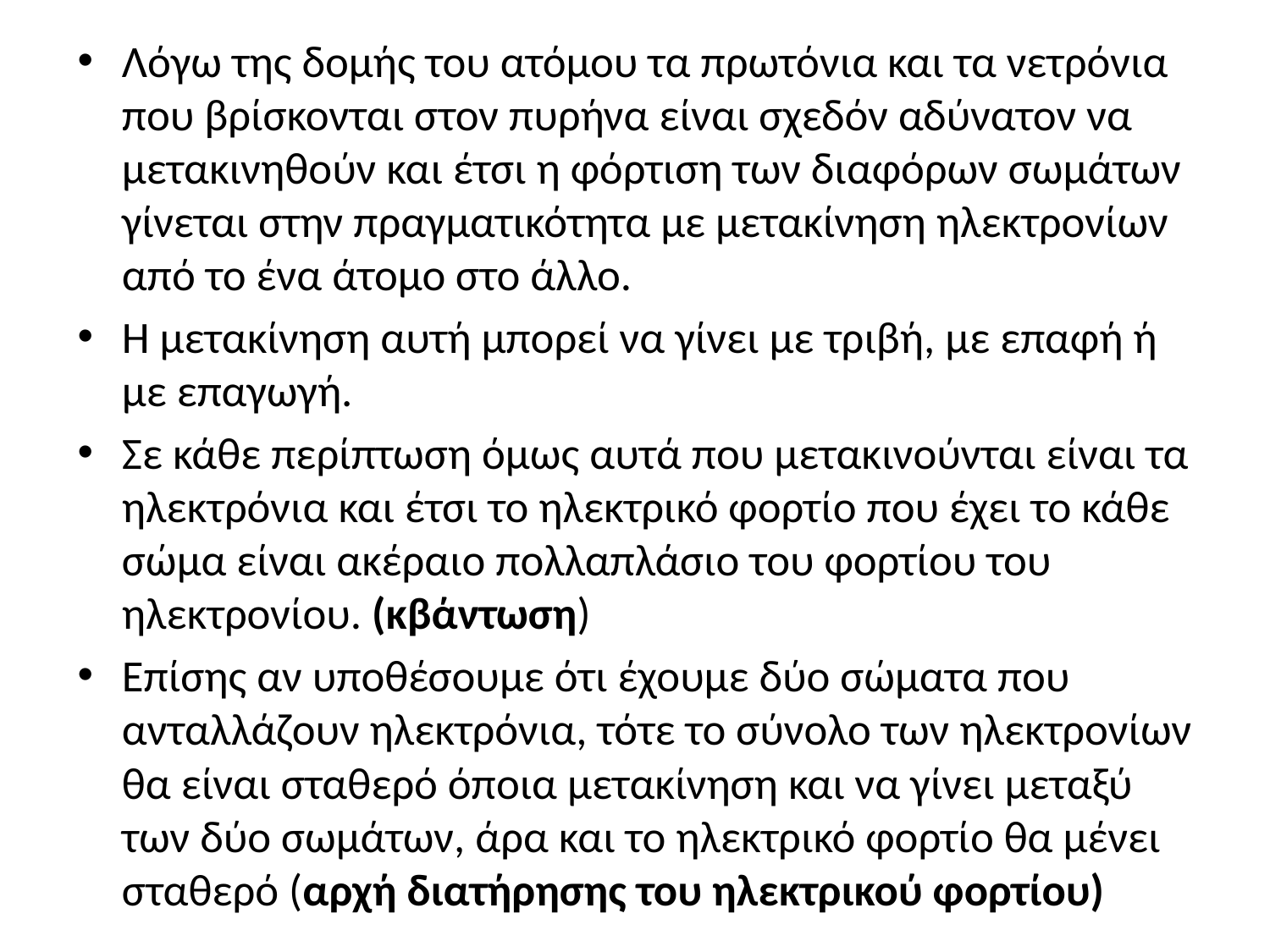

Λόγω της δομής του ατόμου τα πρωτόνια και τα νετρόνια που βρίσκονται στον πυρήνα είναι σχεδόν αδύνατον να μετακινηθούν και έτσι η φόρτιση των διαφόρων σωμάτων γίνεται στην πραγματικότητα με μετακίνηση ηλεκτρονίων από το ένα άτομο στο άλλο.
Η μετακίνηση αυτή μπορεί να γίνει με τριβή, με επαφή ή με επαγωγή.
Σε κάθε περίπτωση όμως αυτά που μετακινούνται είναι τα ηλεκτρόνια και έτσι το ηλεκτρικό φορτίο που έχει το κάθε σώμα είναι ακέραιο πολλαπλάσιο του φορτίου του ηλεκτρονίου. (κβάντωση)
Επίσης αν υποθέσουμε ότι έχουμε δύο σώματα που ανταλλάζουν ηλεκτρόνια, τότε το σύνολο των ηλεκτρονίων θα είναι σταθερό όποια μετακίνηση και να γίνει μεταξύ των δύο σωμάτων, άρα και το ηλεκτρικό φορτίο θα μένει σταθερό (αρχή διατήρησης του ηλεκτρικού φορτίου)